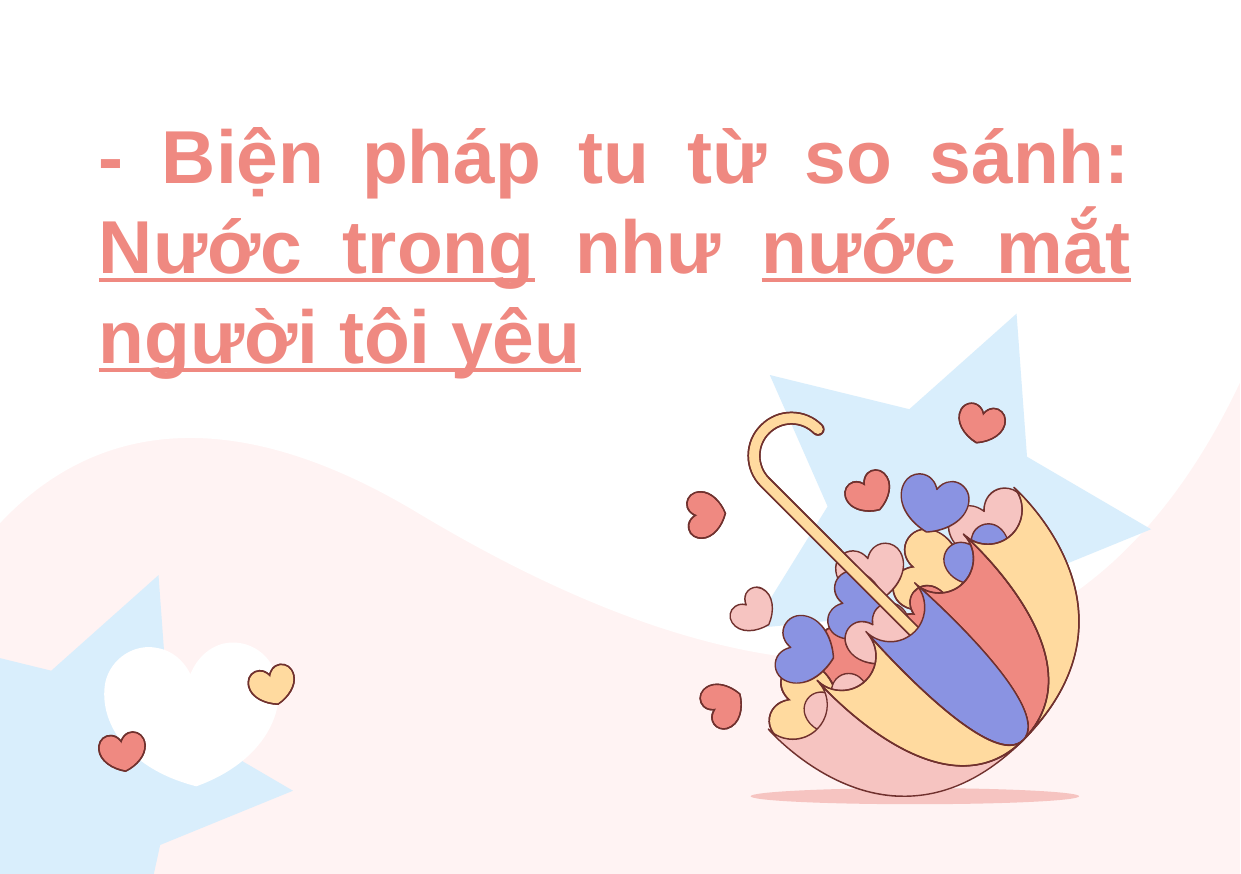

# - Biện pháp tu từ so sánh: Nước trong như nước mắt người tôi yêu